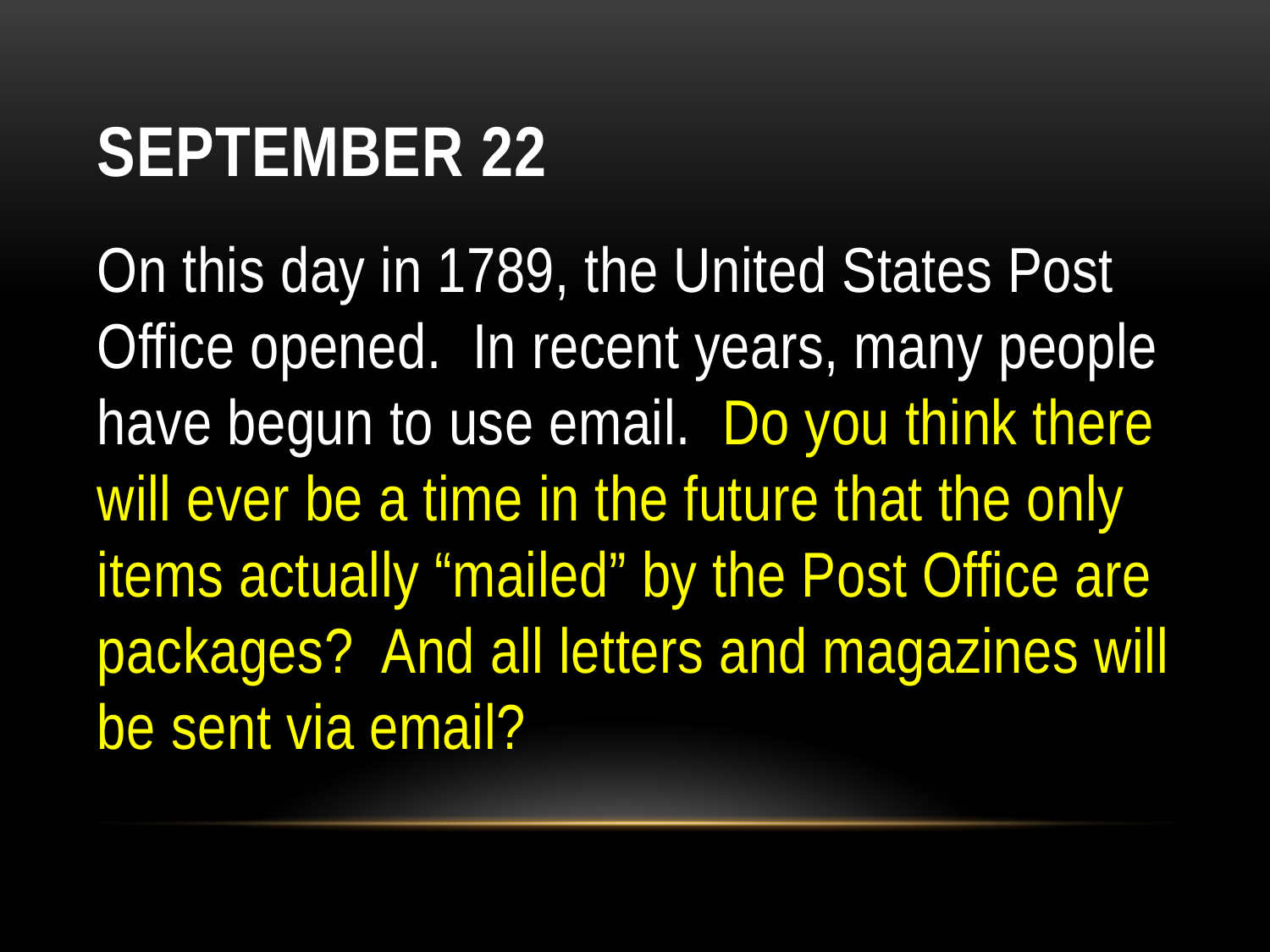

# September 22
On this day in 1789, the United States Post Office opened.  In recent years, many people have begun to use email.  Do you think there will ever be a time in the future that the only items actually “mailed” by the Post Office are packages?  And all letters and magazines will be sent via email?